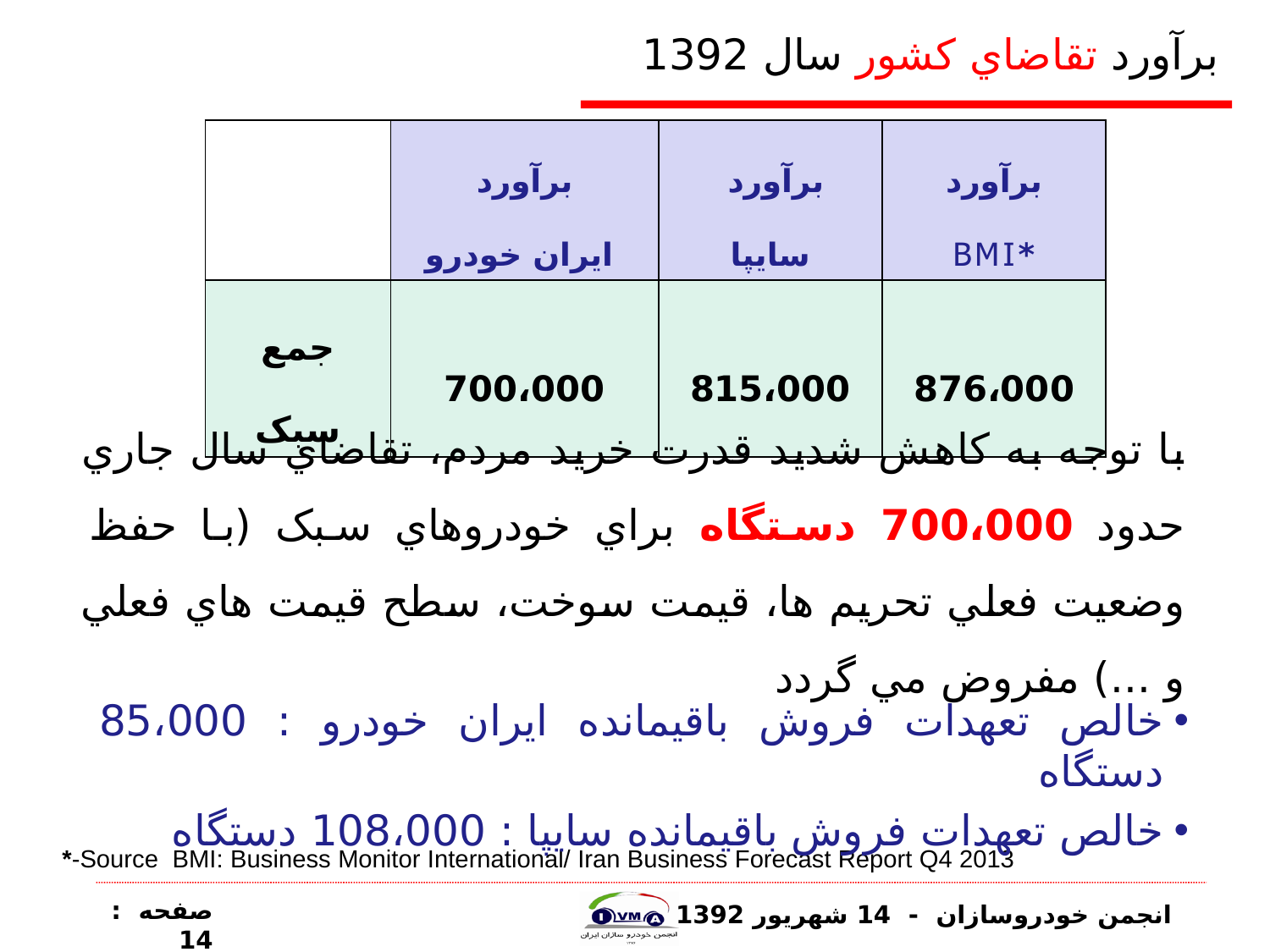

# برآورد تقاضاي کشور سال 1392
|  | برآورد ايران خودرو | برآورد سايپا | برآورد \*BMI |
| --- | --- | --- | --- |
| جمع سبک | 700،000 | 815،000 | 876،000 |
با توجه به کاهش شديد قدرت خريد مردم، تقاضاي سال جاري حدود 700،000 دستگاه براي خودروهاي سبک (با حفظ وضعيت فعلي تحريم ها، قيمت سوخت، سطح قيمت هاي فعلي و ...) مفروض مي گردد
خالص تعهدات فروش باقيمانده ايران خودرو : 85،000 دستگاه
خالص تعهدات فروش باقيمانده سايپا : 108،000 دستگاه
*-Source  BMI: Business Monitor International/ Iran Business Forecast Report Q4 2013
صفحه  : 14
انجمن خودروسازان  -  14 شهريور 1392